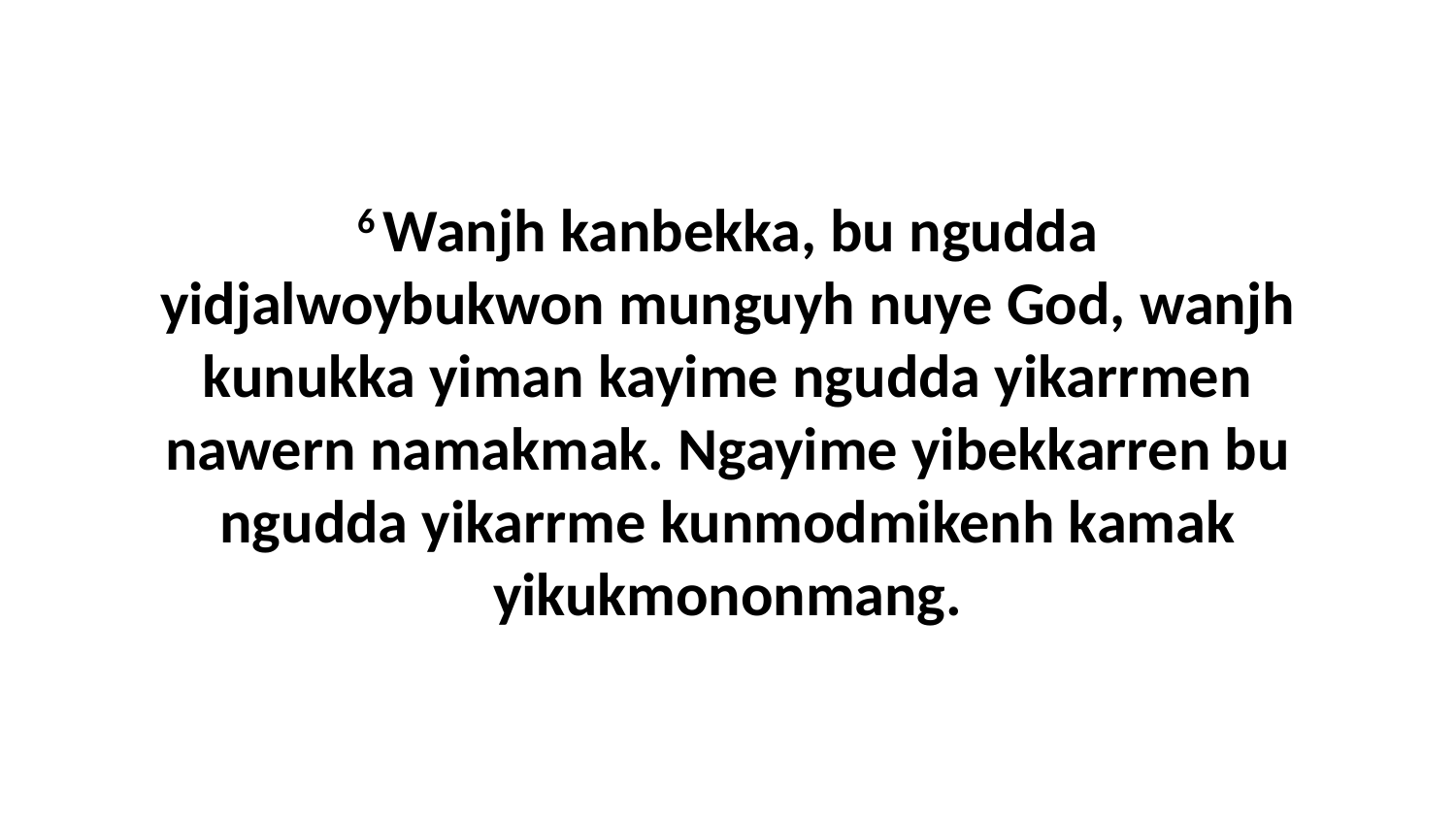

6 Wanjh kanbekka, bu ngudda yidjalwoybukwon munguyh nuye God, wanjh kunukka yiman kayime ngudda yikarrmen nawern namakmak. Ngayime yibekkarren bu ngudda yikarrme kunmodmikenh kamak yikukmononmang.